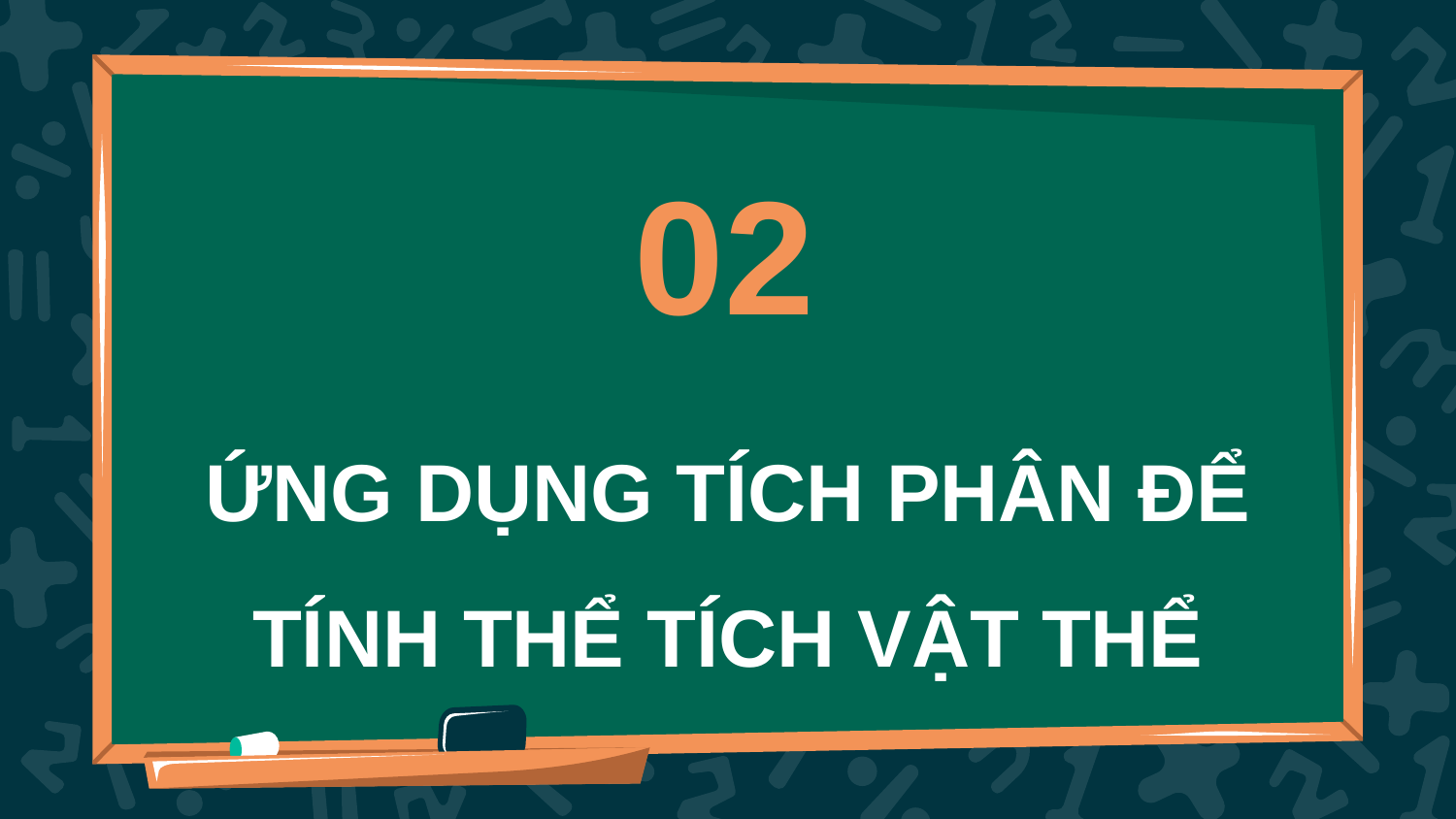

02
# ỨNG DỤNG TÍCH PHÂN ĐỂ TÍNH THỂ TÍCH VẬT THỂ